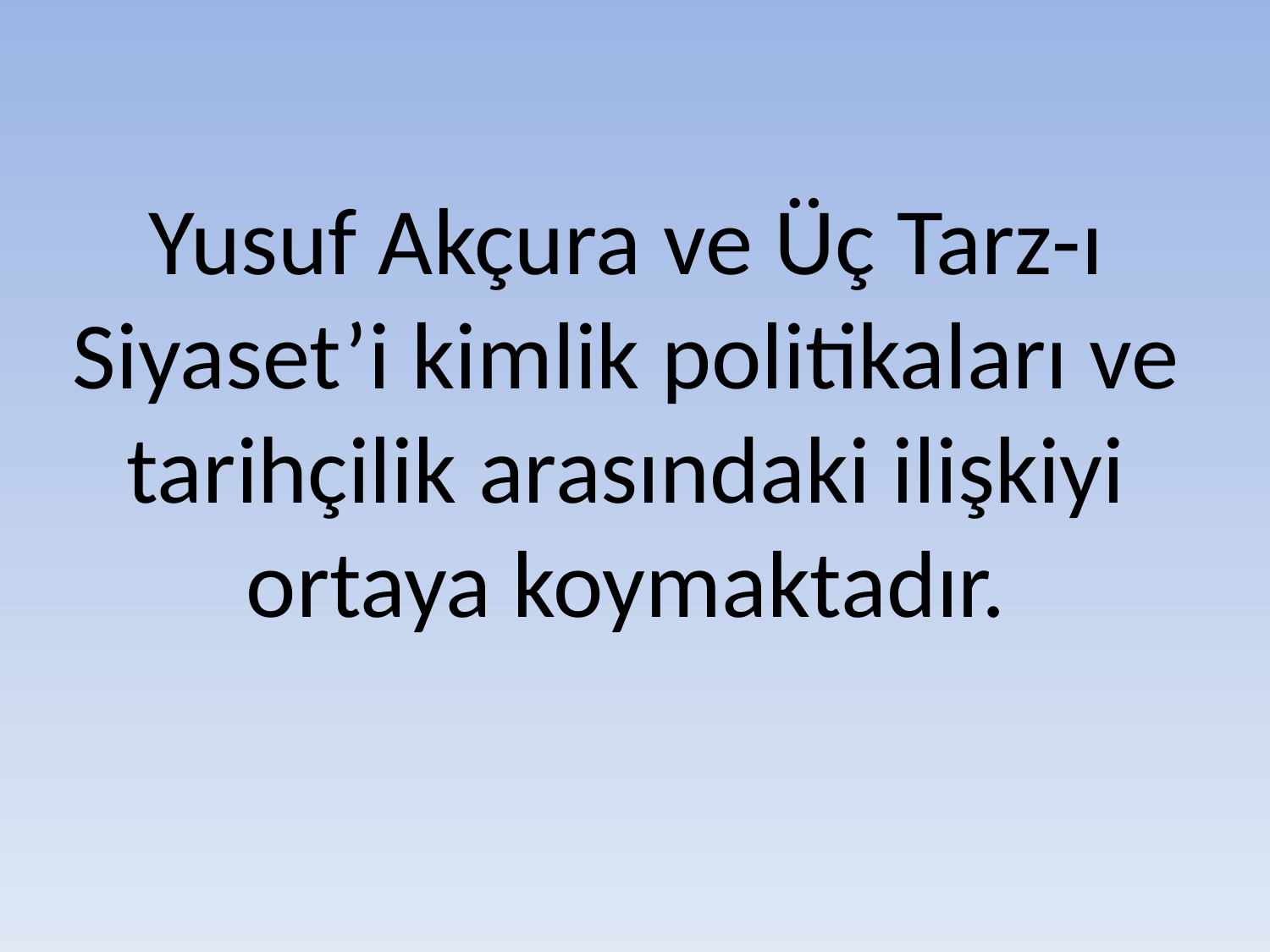

# Yusuf Akçura ve Üç Tarz-ı Siyaset’i kimlik politikaları ve tarihçilik arasındaki ilişkiyi ortaya koymaktadır.